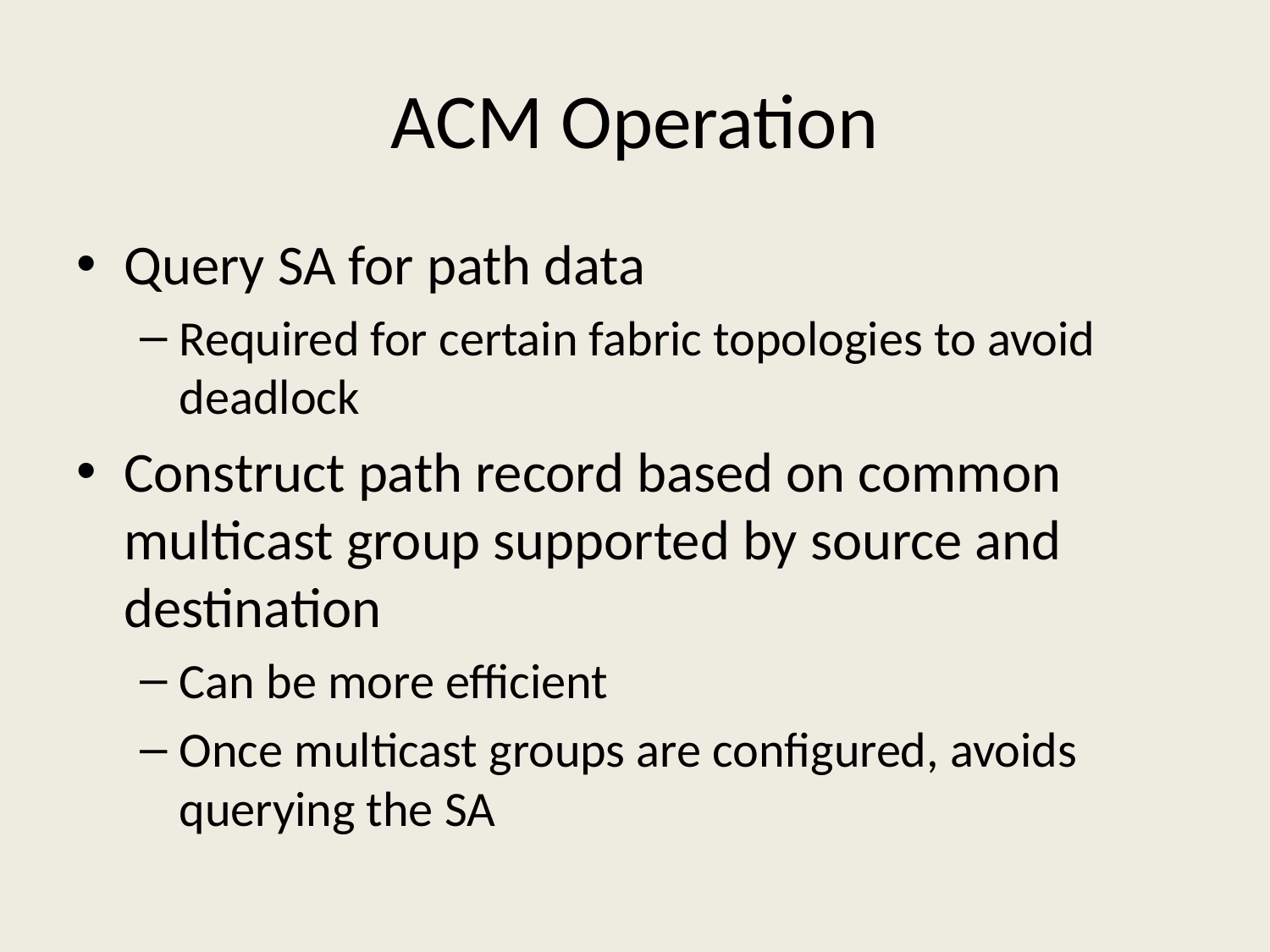

# ACM Operation
Query SA for path data
Required for certain fabric topologies to avoid deadlock
Construct path record based on common multicast group supported by source and destination
Can be more efficient
Once multicast groups are configured, avoids querying the SA